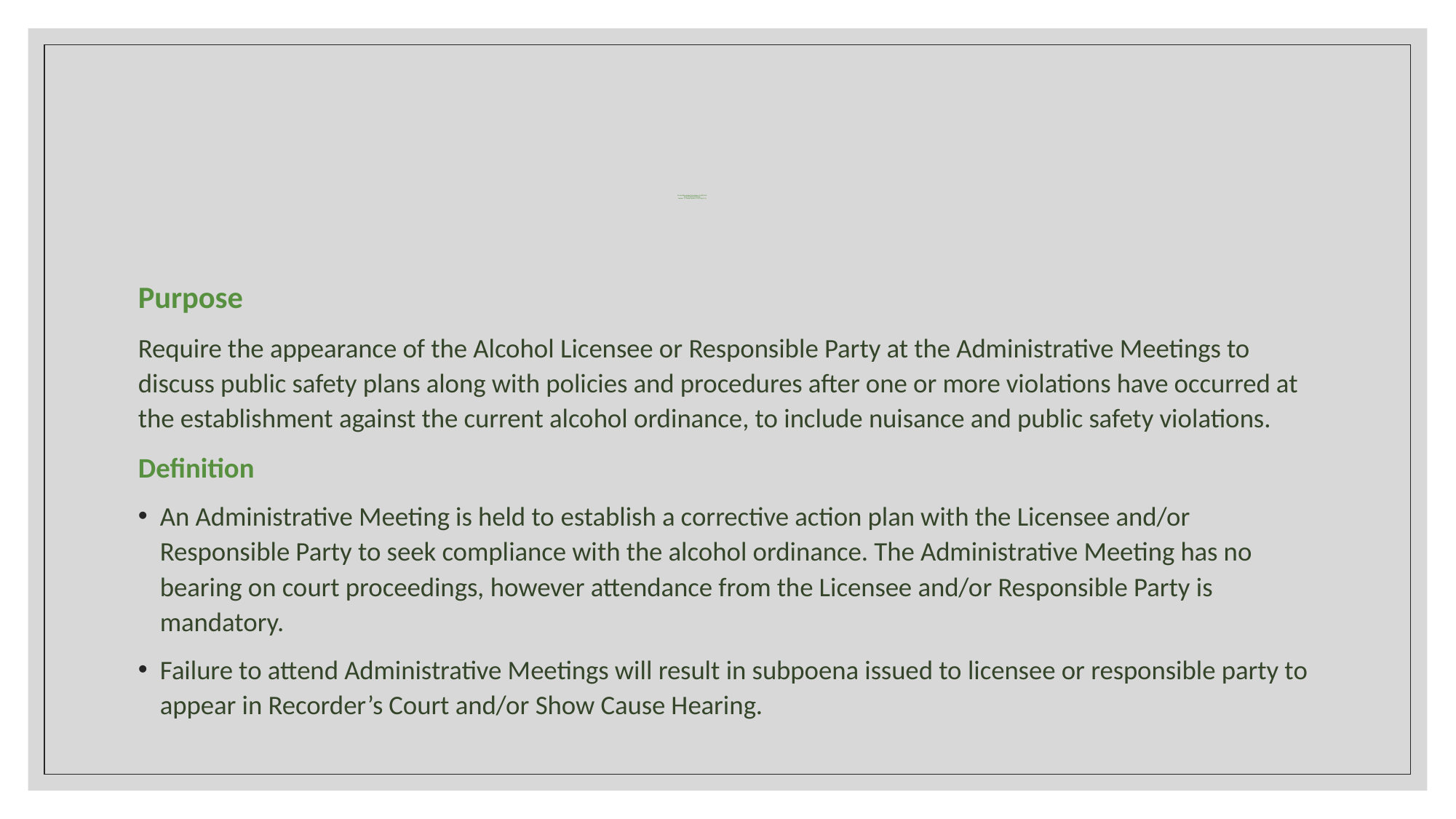

# Alcohol Beverage Compliance (ABC) Unit Administrative Meetings Section 11- Code Section  6-1210 (d) (1-5)
Purpose
Require the appearance of the Alcohol Licensee or Responsible Party at the Administrative Meetings to discuss public safety plans along with policies and procedures after one or more violations have occurred at the establishment against the current alcohol ordinance, to include nuisance and public safety violations.
Definition
An Administrative Meeting is held to establish a corrective action plan with the Licensee and/or Responsible Party to seek compliance with the alcohol ordinance. The Administrative Meeting has no bearing on court proceedings, however attendance from the Licensee and/or Responsible Party is mandatory.
Failure to attend Administrative Meetings will result in subpoena issued to licensee or responsible party to appear in Recorder’s Court and/or Show Cause Hearing.